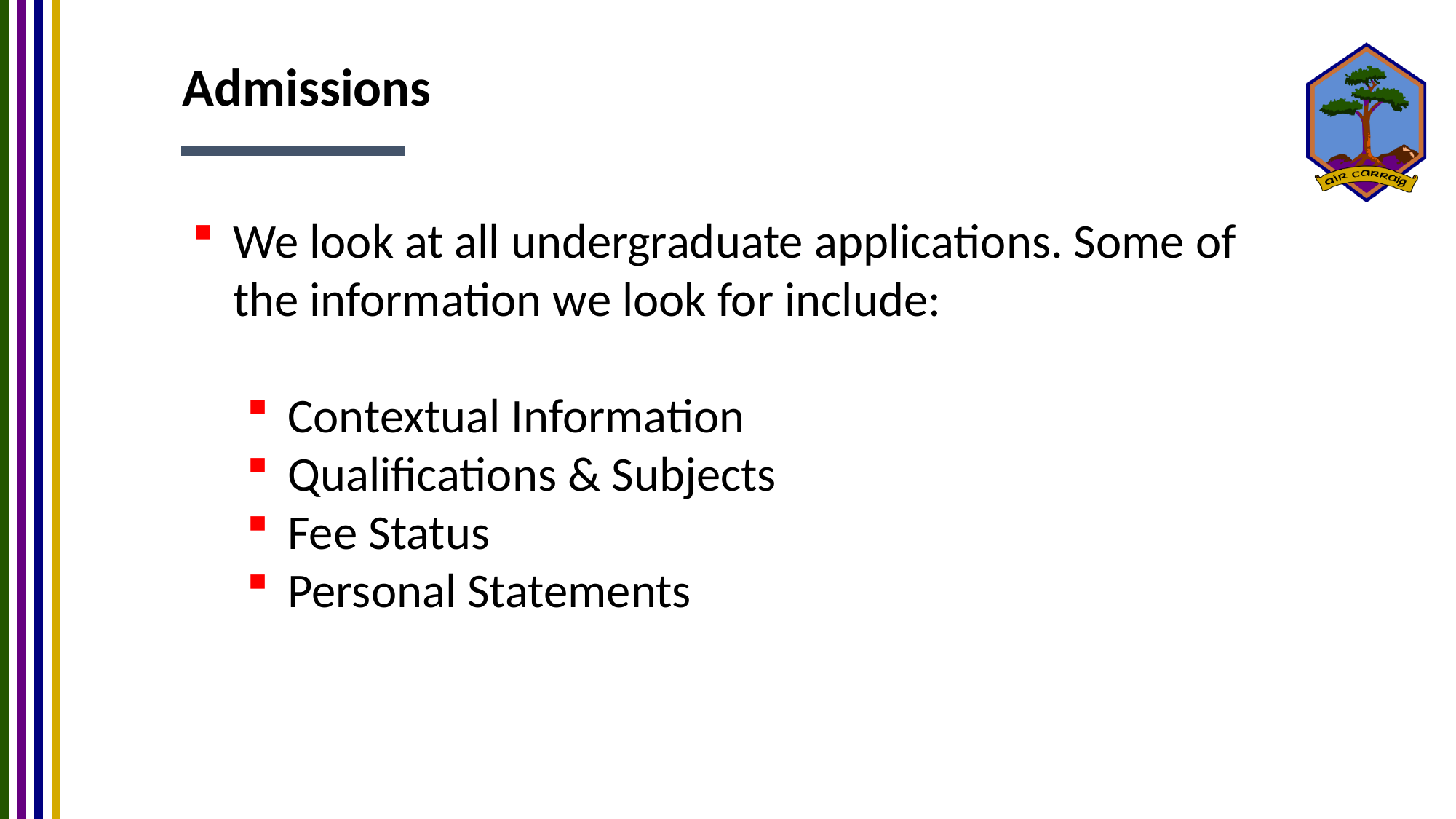

# Admissions
We look at all undergraduate applications. Some of the information we look for include:

Contextual Information
Qualifications & Subjects
Fee Status
Personal Statements